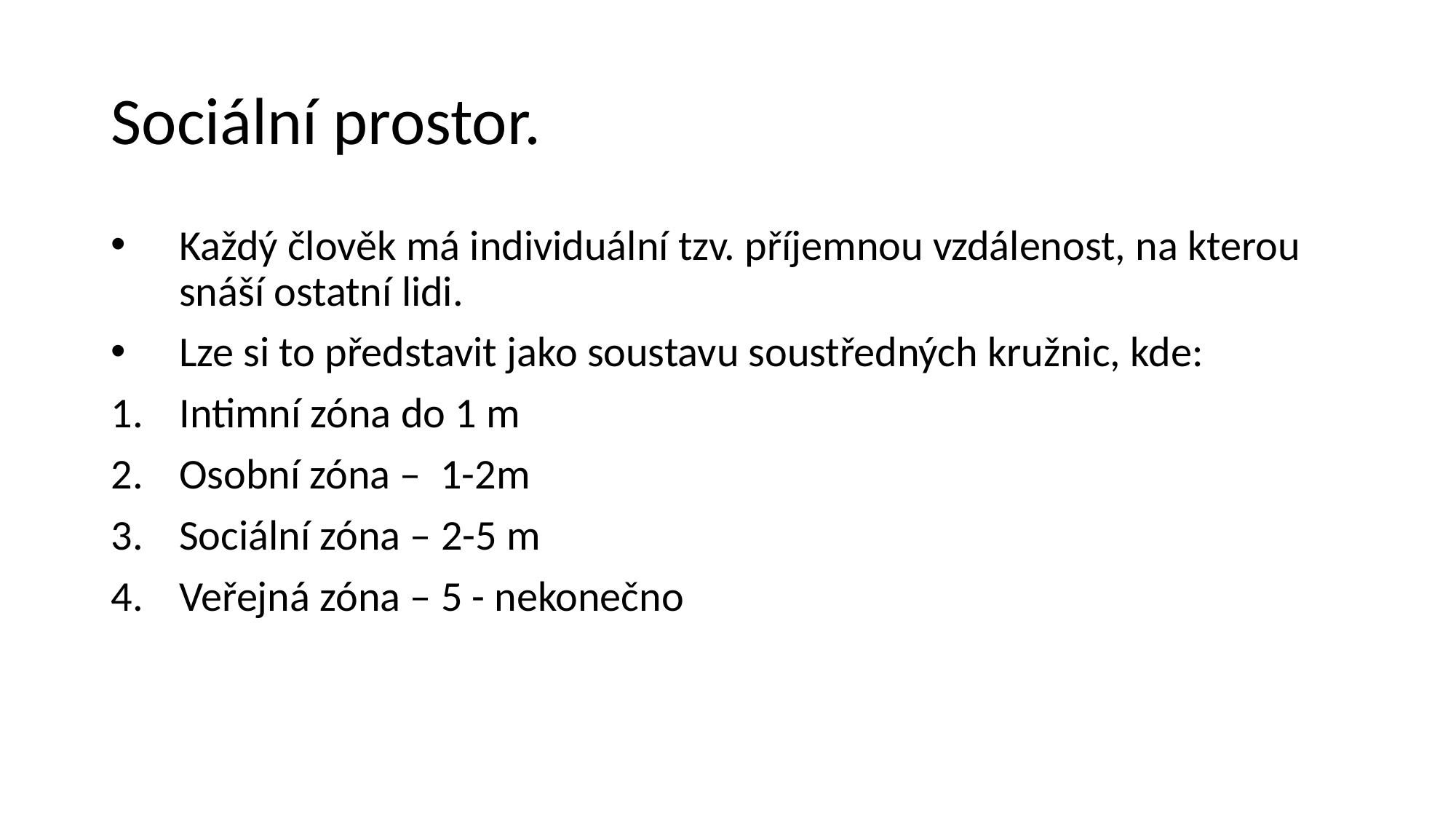

# Sociální prostor.
Každý člověk má individuální tzv. příjemnou vzdálenost, na kterou snáší ostatní lidi.
Lze si to představit jako soustavu soustředných kružnic, kde:
Intimní zóna do 1 m
Osobní zóna –  1-2m
Sociální zóna – 2-5 m
Veřejná zóna – 5 - nekonečno